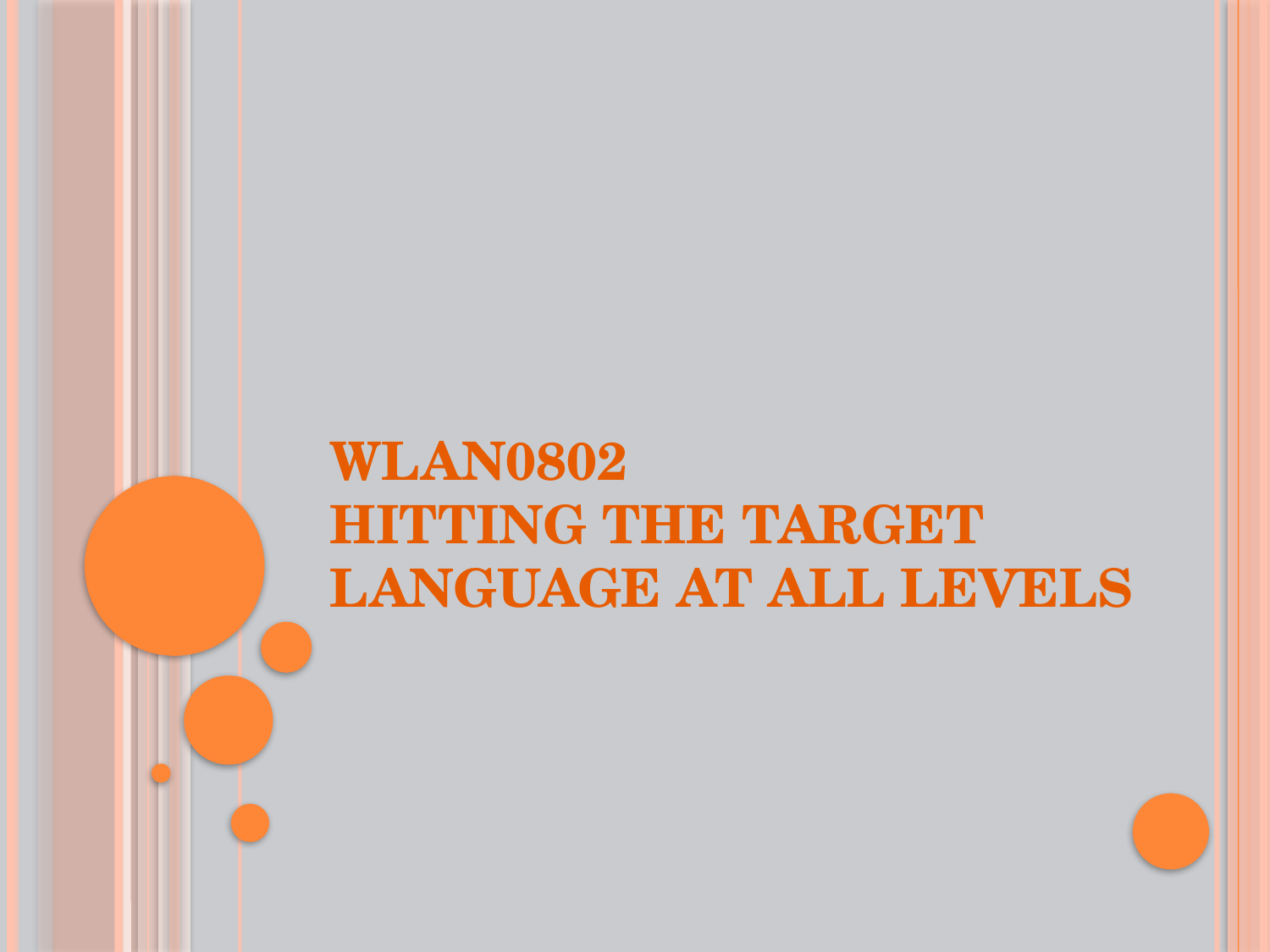

# WLAN0802 Hitting the Target Language at All Levels